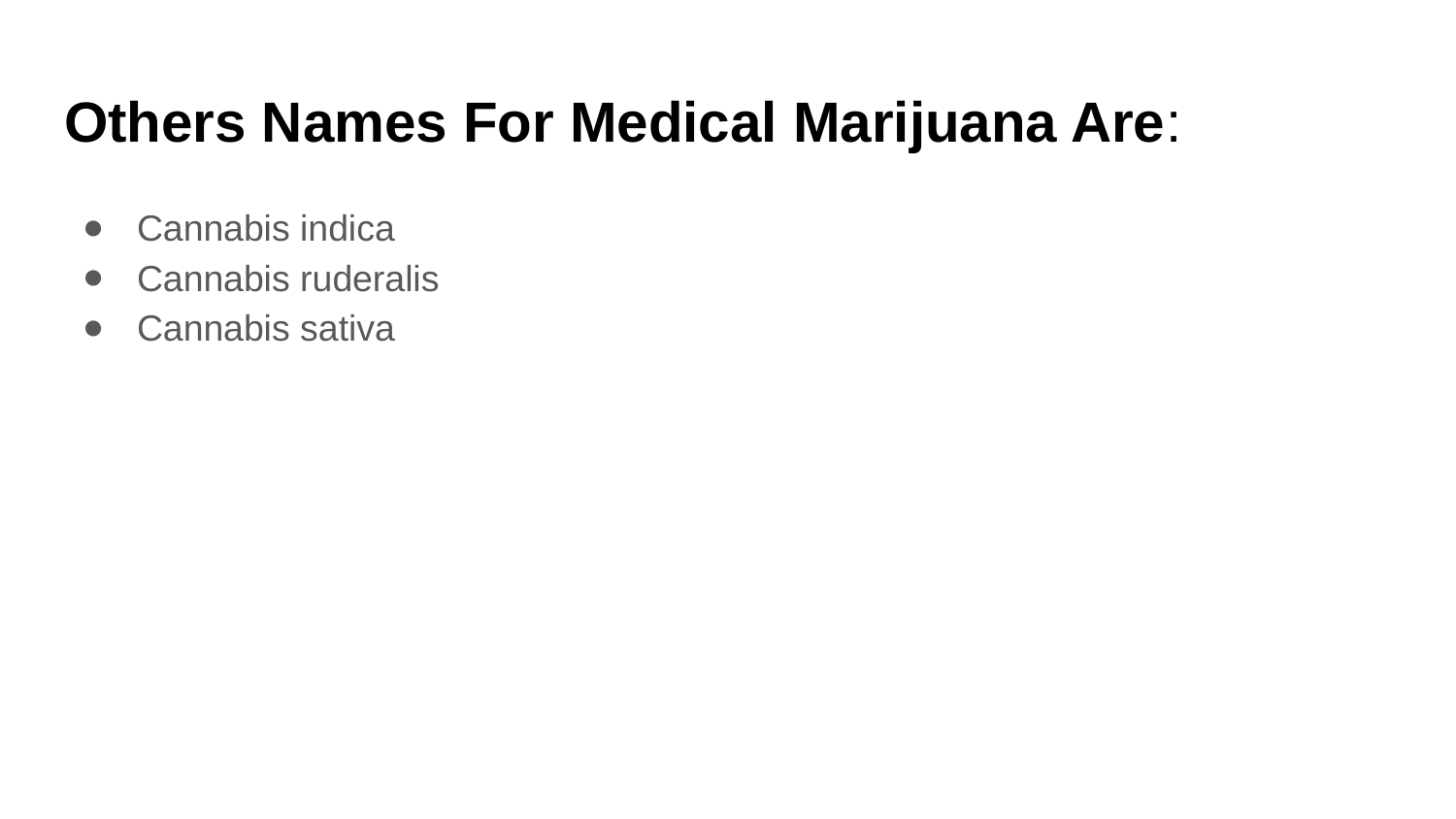

# Others Names For Medical Marijuana Are:
Cannabis indica
Cannabis ruderalis
Cannabis sativa